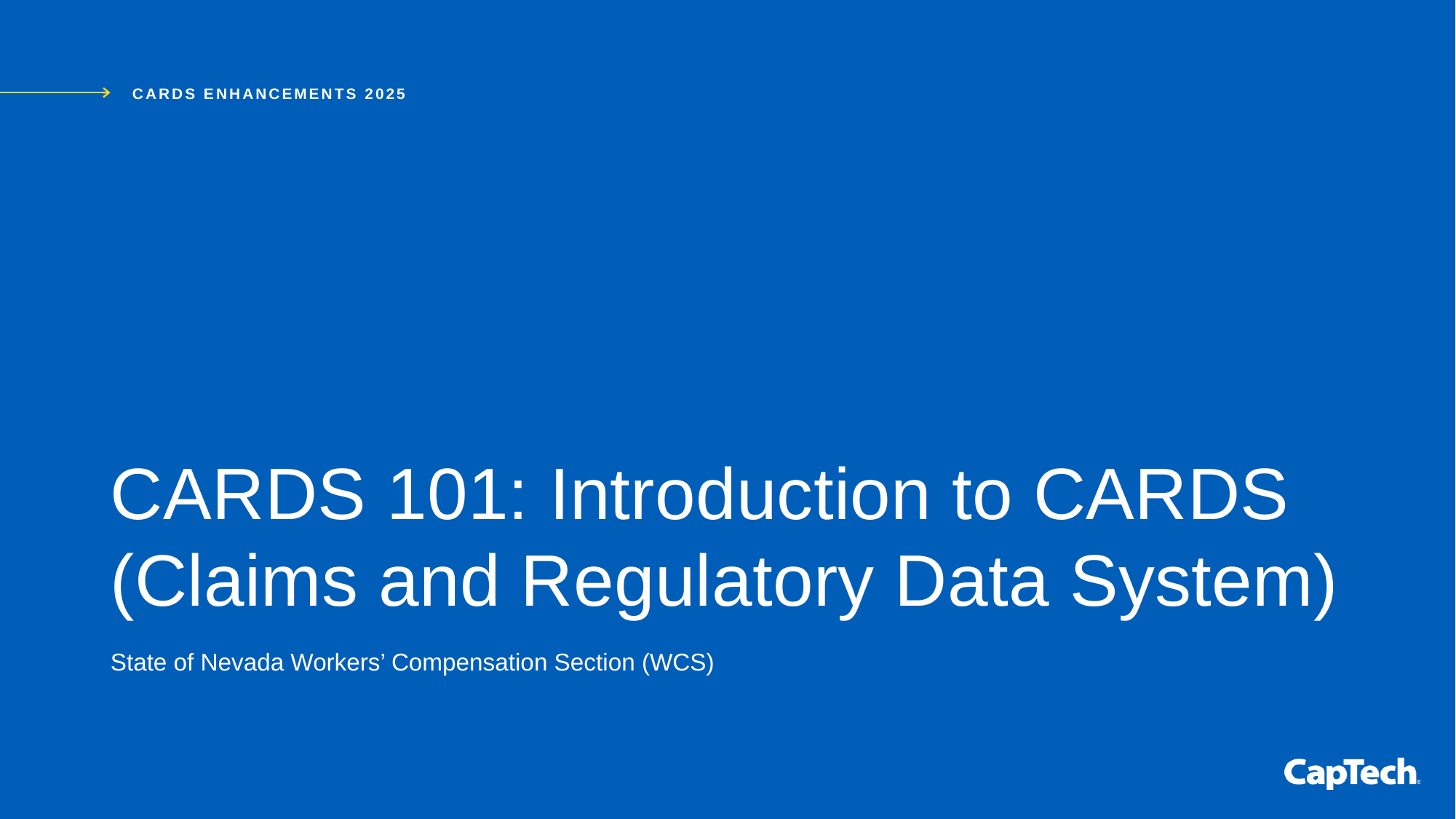

CARDS Enhancements 2025
# CARDS 101: Introduction to CARDS (Claims and Regulatory Data System)
State of Nevada Workers’ Compensation Section (WCS)